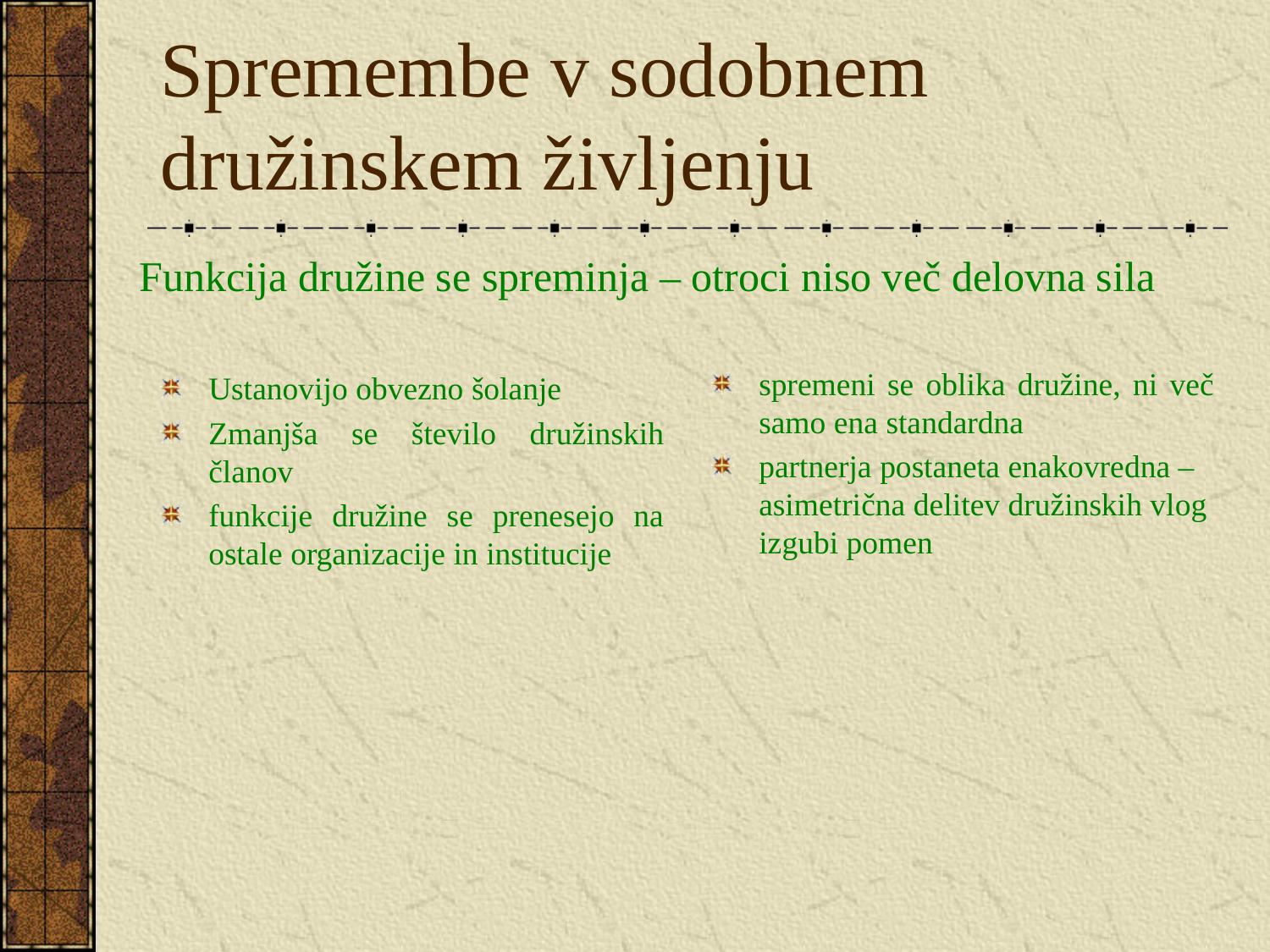

# Spremembe v sodobnem družinskem življenju
Funkcija družine se spreminja – otroci niso več delovna sila

Ustanovijo obvezno šolanje
Zmanjša se število družinskih članov
funkcije družine se prenesejo na ostale organizacije in institucije

spremeni se oblika družine, ni več samo ena standardna
partnerja postaneta enakovredna – asimetrična delitev družinskih vlog izgubi pomen